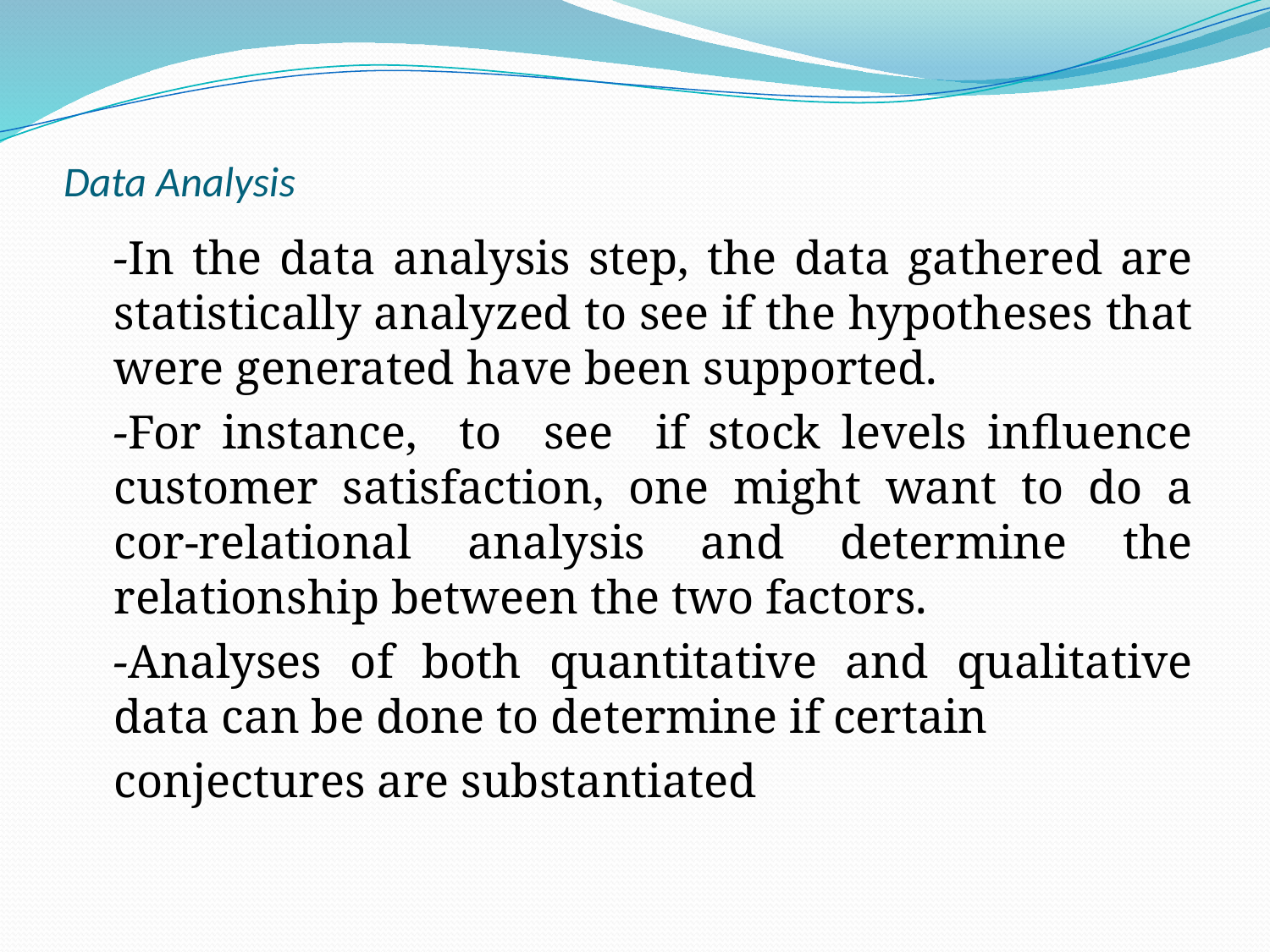

# Data Analysis
	-In the data analysis step, the data gathered are statistically analyzed to see if the hypotheses that were generated have been supported.
	-For instance,  to  see  if stock levels influence customer satisfaction, one might want to do a cor-relational analysis and determine the relationship between the two factors.
	-Analyses of both quantitative and qualitative data can be done to determine if certain
	conjectures are substantiated